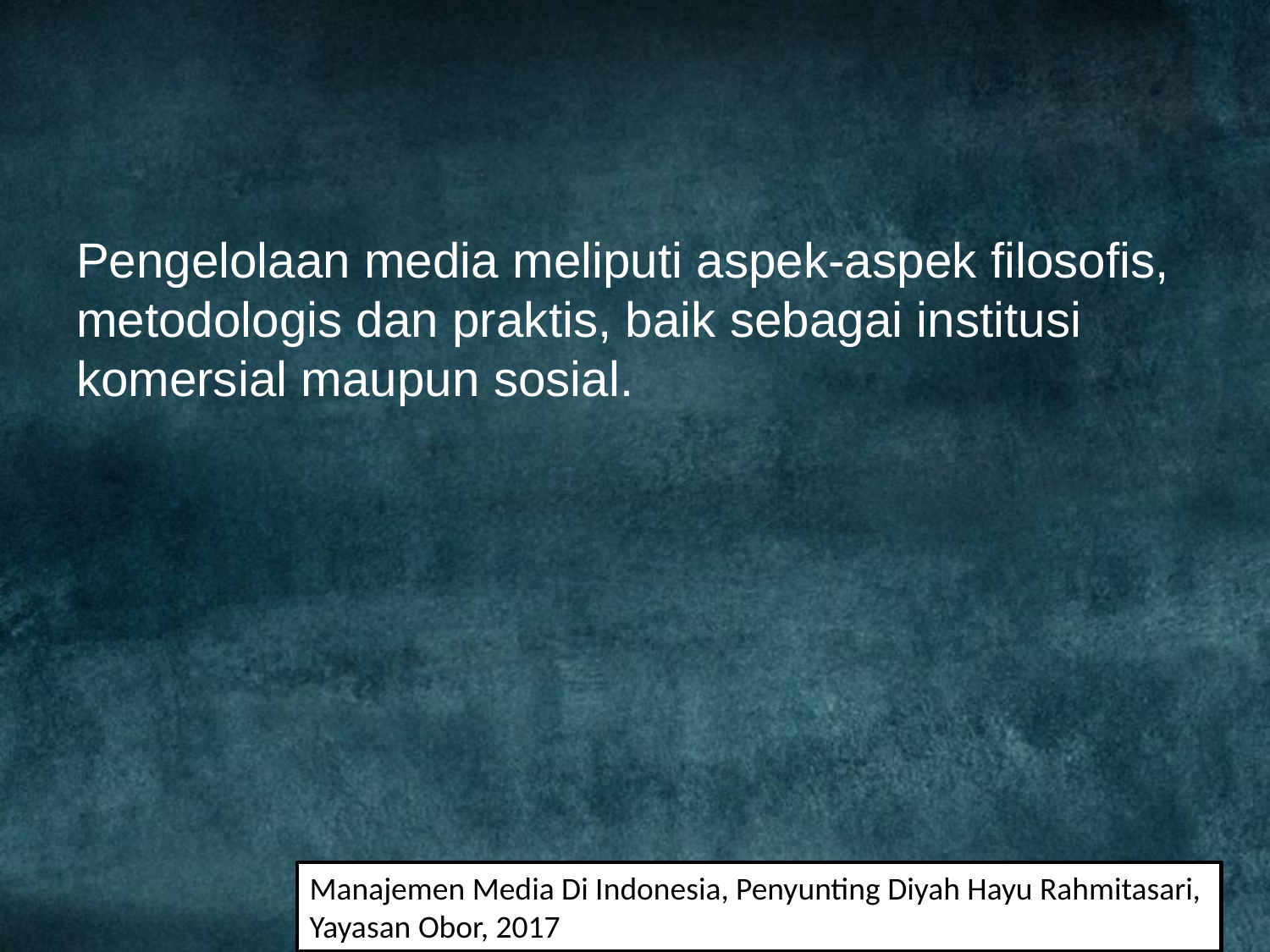

#
Pengelolaan media meliputi aspek-aspek filosofis, metodologis dan praktis, baik sebagai institusi komersial maupun sosial.

Manajemen Media Di Indonesia, Penyunting Diyah Hayu Rahmitasari,
Yayasan Obor, 2017